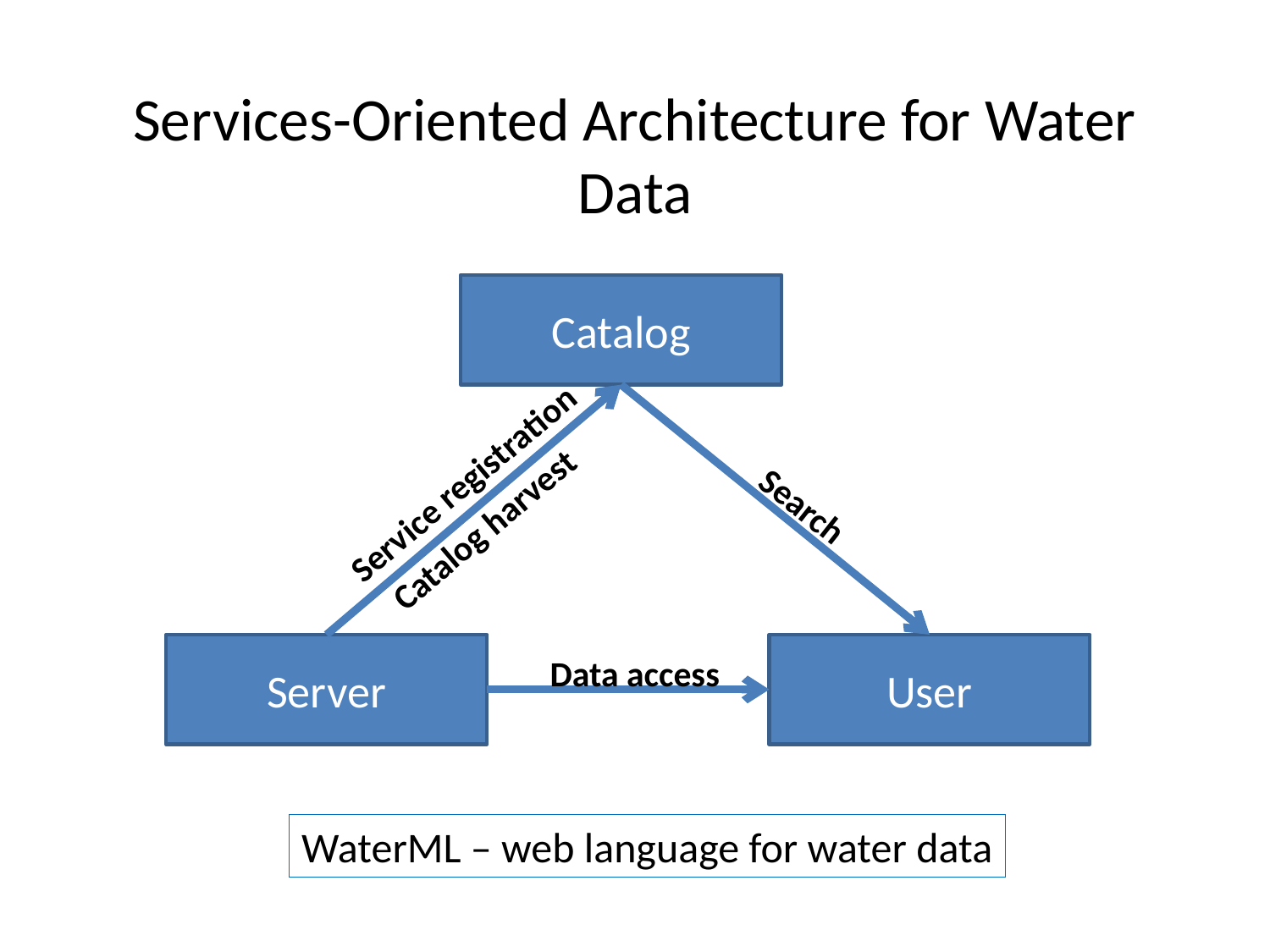

# Services-Oriented Architecture for Water Data
Catalog
Service registration
Search
Catalog harvest
Server
User
Data access
WaterML – web language for water data